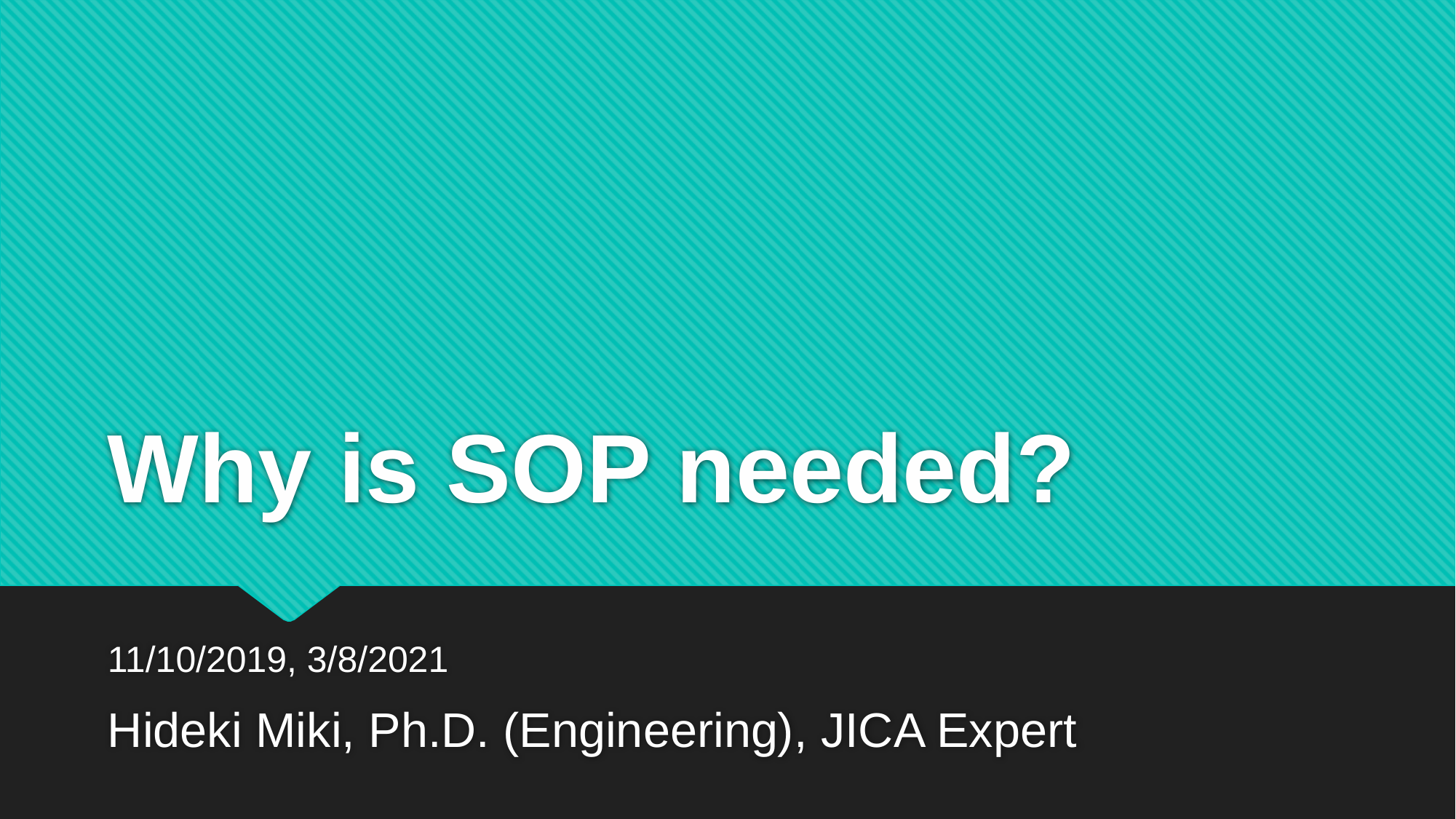

# Why is SOP needed?
11/10/2019, 3/8/2021
Hideki Miki, Ph.D. (Engineering), JICA Expert